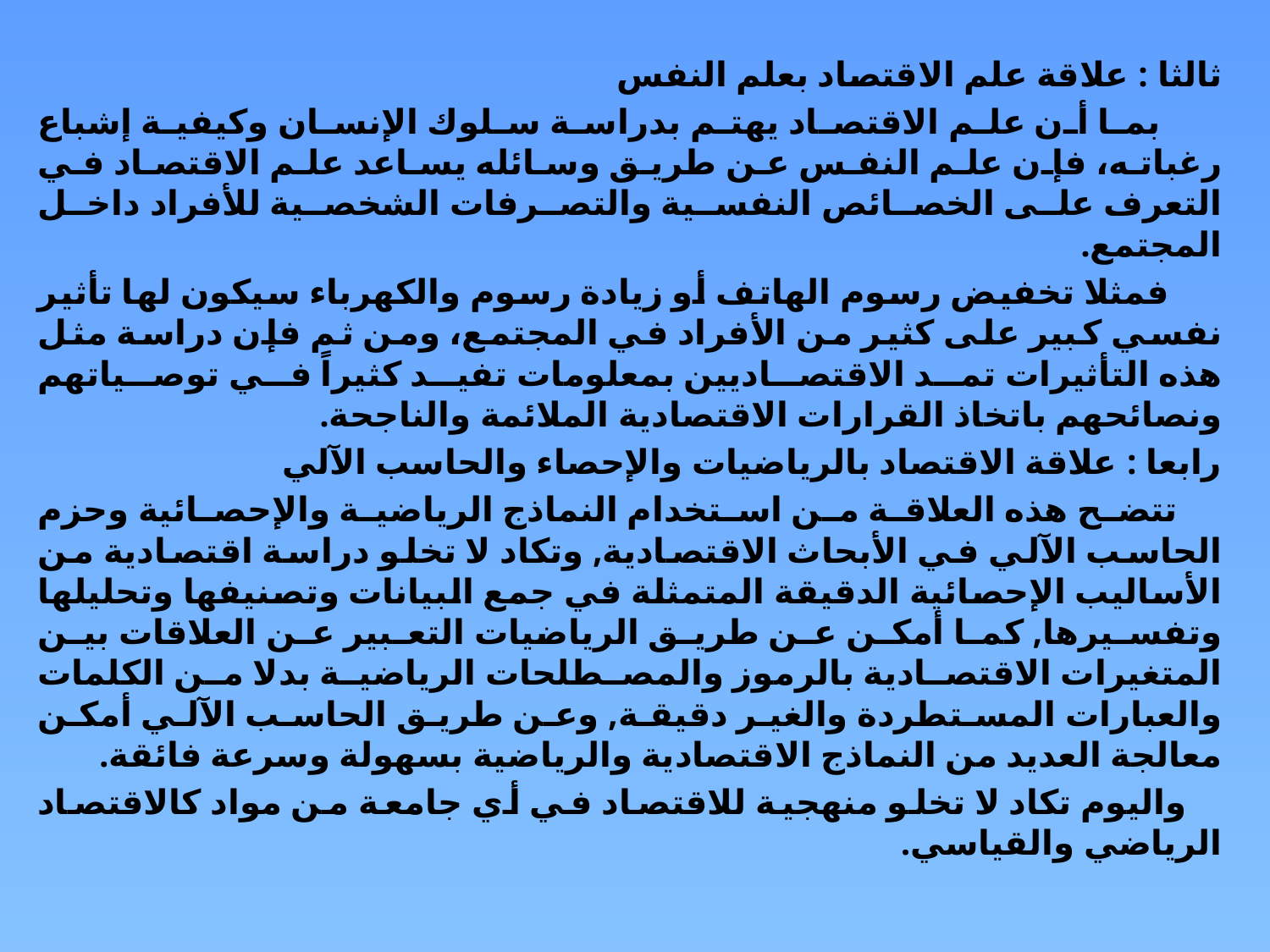

ثالثا : علاقة علم الاقتصاد بعلم النفس
       بما أن علم الاقتصاد يهتم بدراسة سلوك الإنسان وكيفية إشباع رغباته، فإن علم النفس عن طريق وسائله يساعد علم الاقتصاد في التعرف على الخصائص النفسية والتصرفات الشخصية للأفراد داخل المجتمع.
      فمثلا تخفيض رسوم الهاتف أو زيادة رسوم والكهرباء سيكون لها تأثير نفسي كبير على كثير من الأفراد في المجتمع، ومن ثم فإن دراسة مثل هذه التأثيرات تمد الاقتصاديين بمعلومات تفيد كثيراً في توصياتهم ونصائحهم باتخاذ القرارات الاقتصادية الملائمة والناجحة.
رابعا : علاقة الاقتصاد بالرياضيات والإحصاء والحاسب الآلي
     تتضح هذه العلاقة من استخدام النماذج الرياضية والإحصائية وحزم الحاسب الآلي في الأبحاث الاقتصادية, وتكاد لا تخلو دراسة اقتصادية من الأساليب الإحصائية الدقيقة المتمثلة في جمع البيانات وتصنيفها وتحليلها وتفسيرها, كما أمكن عن طريق الرياضيات التعبير عن العلاقات بين المتغيرات الاقتصادية بالرموز والمصطلحات الرياضية بدلا من الكلمات والعبارات المستطردة والغير دقيقة, وعن طريق الحاسب الآلي أمكن معالجة العديد من النماذج الاقتصادية والرياضية بسهولة وسرعة فائقة.
    واليوم تكاد لا تخلو منهجية للاقتصاد في أي جامعة من مواد كالاقتصاد الرياضي والقياسي.